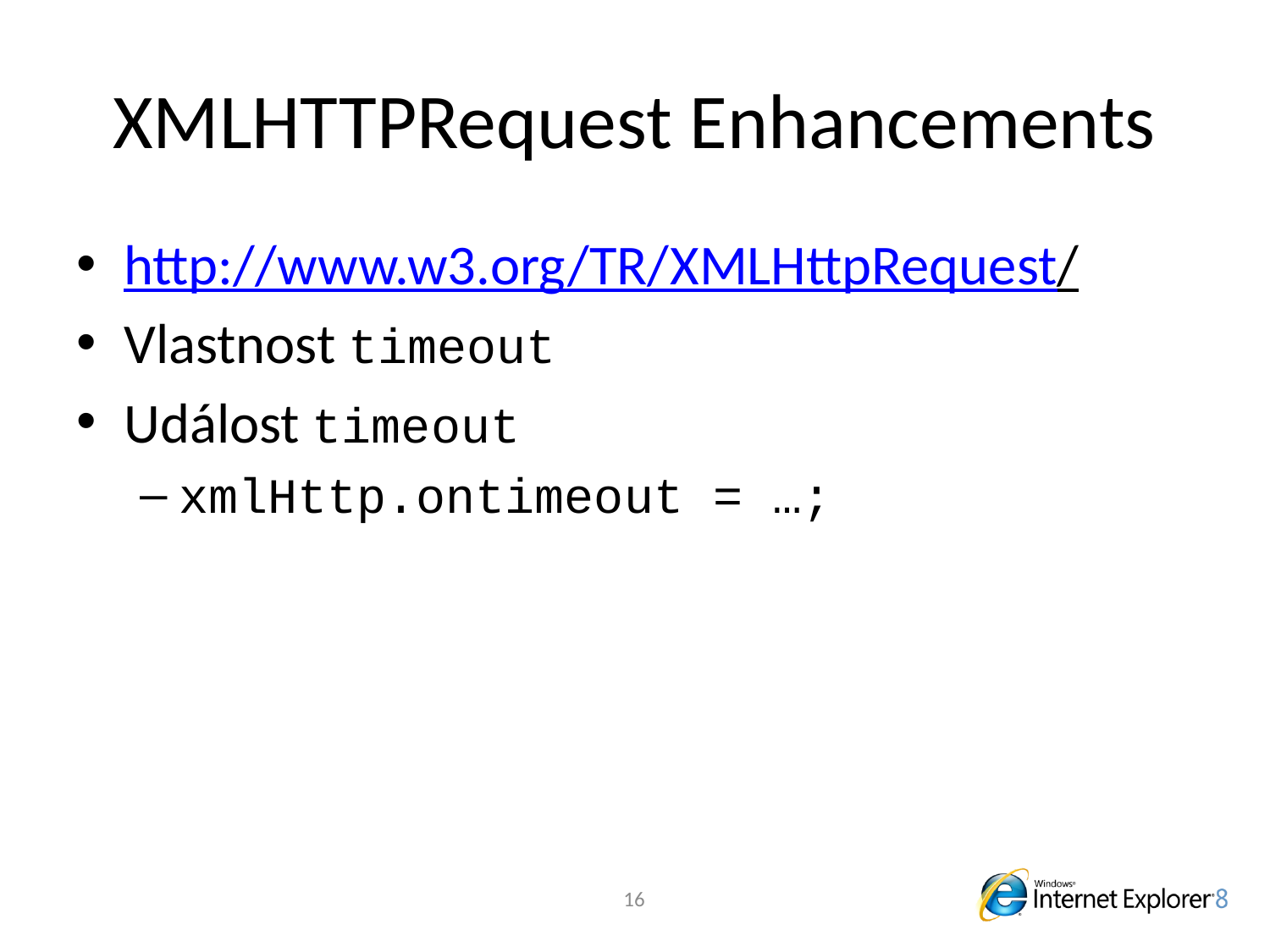

# XMLHTTPRequest Enhancements
http://www.w3.org/TR/XMLHttpRequest/
Vlastnost timeout
Událost timeout
xmlHttp.ontimeout = …;
16